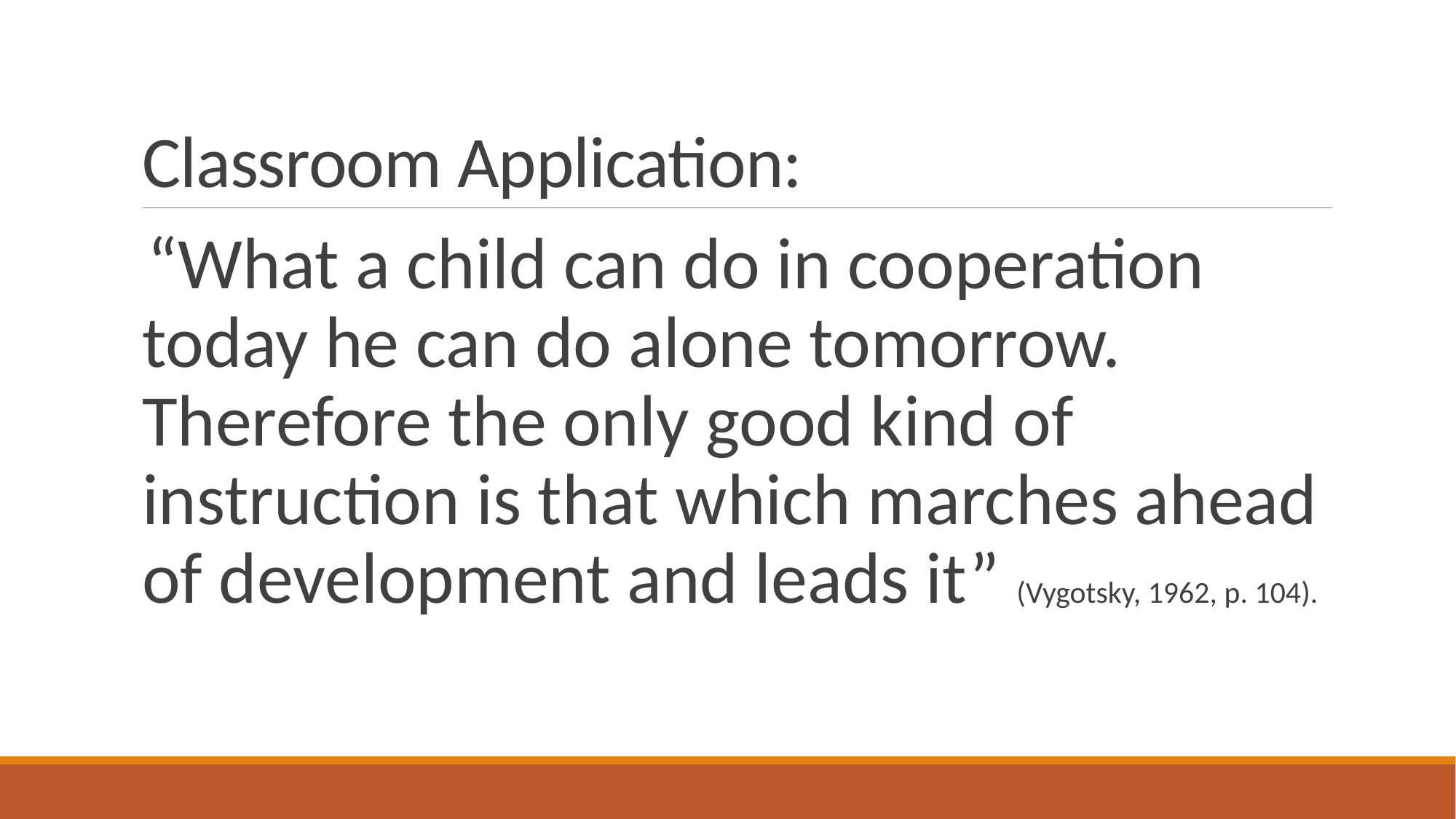

# Classroom Application:
“What a child can do in cooperation today he can do alone tomorrow. Therefore the only good kind of instruction is that which marches ahead of development and leads it” (Vygotsky, 1962, p. 104).